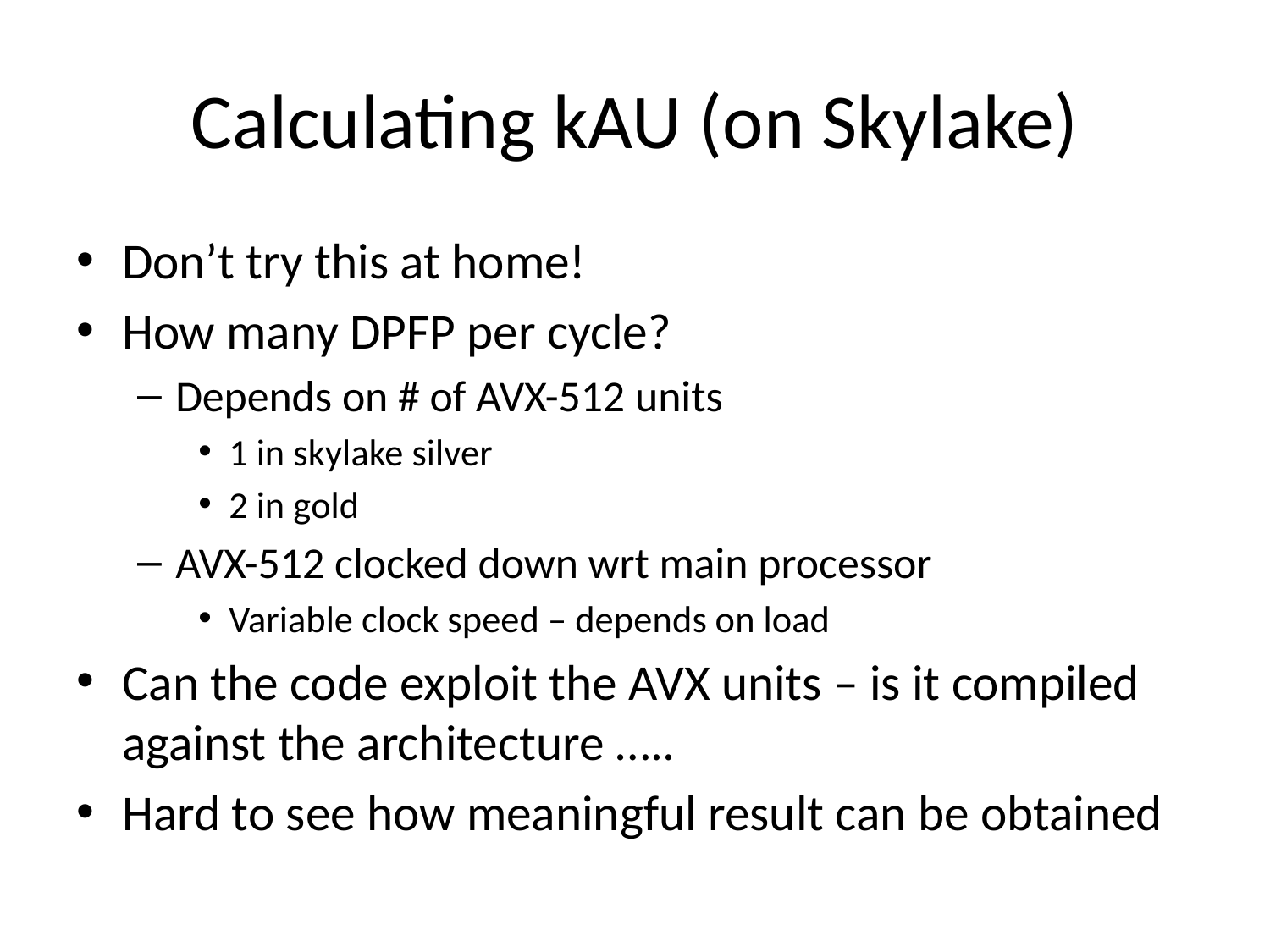

# Calculating kAU (on Skylake)
Don’t try this at home!
How many DPFP per cycle?
Depends on # of AVX-512 units
1 in skylake silver
2 in gold
AVX-512 clocked down wrt main processor
Variable clock speed – depends on load
Can the code exploit the AVX units – is it compiled against the architecture …..
Hard to see how meaningful result can be obtained